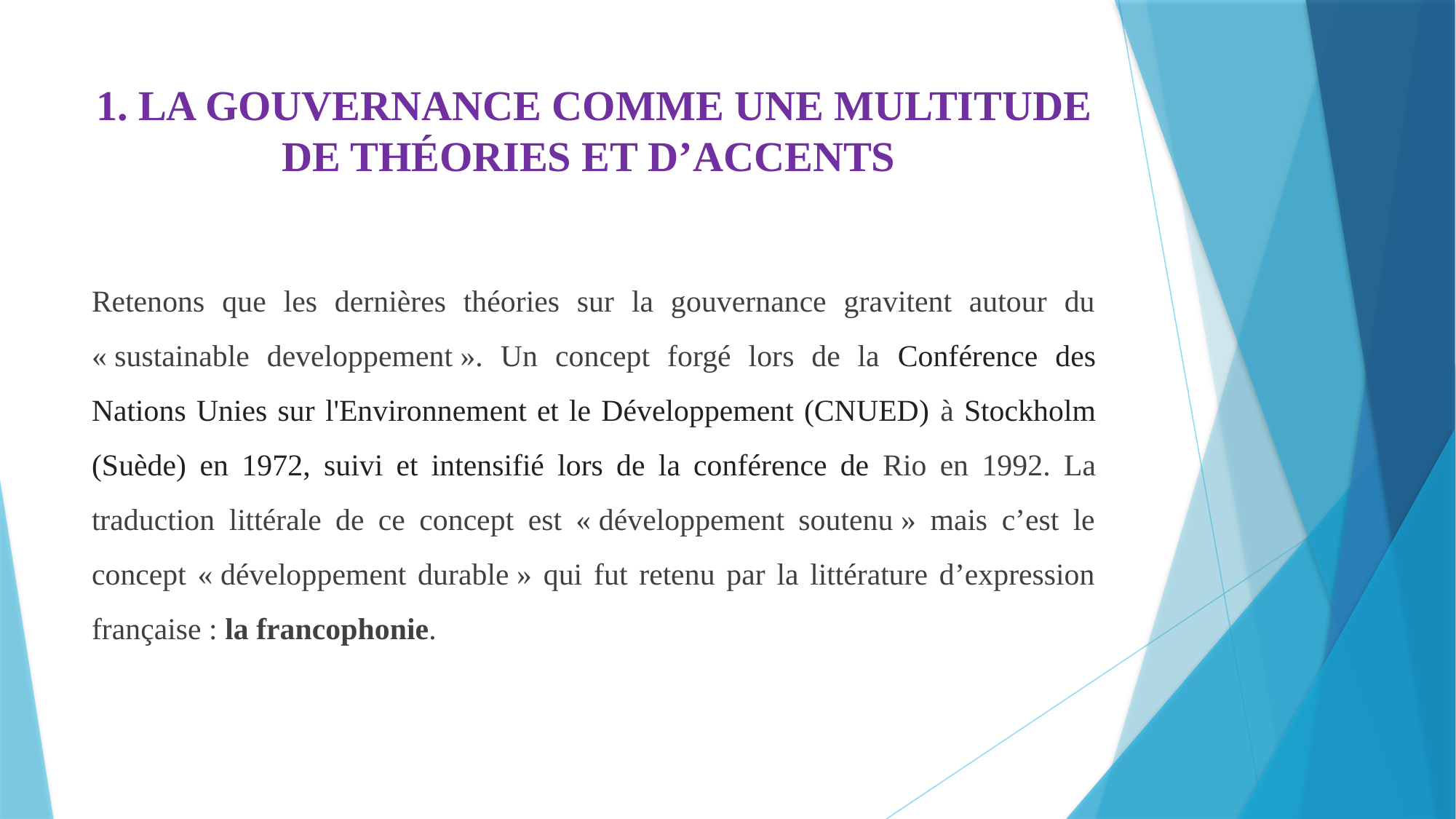

# 1. LA GOUVERNANCE COMME UNE MULTITUDE DE THÉORIES ET D’ACCENTS
Retenons que les dernières théories sur la gouvernance gravitent autour du « sustainable developpement ». Un concept forgé lors de la Conférence des Nations Unies sur l'Environnement et le Développement (CNUED) à Stockholm (Suède) en 1972, suivi et intensifié lors de la conférence de Rio en 1992. La traduction littérale de ce concept est « développement soutenu » mais c’est le concept « développement durable » qui fut retenu par la littérature d’expression française : la francophonie.